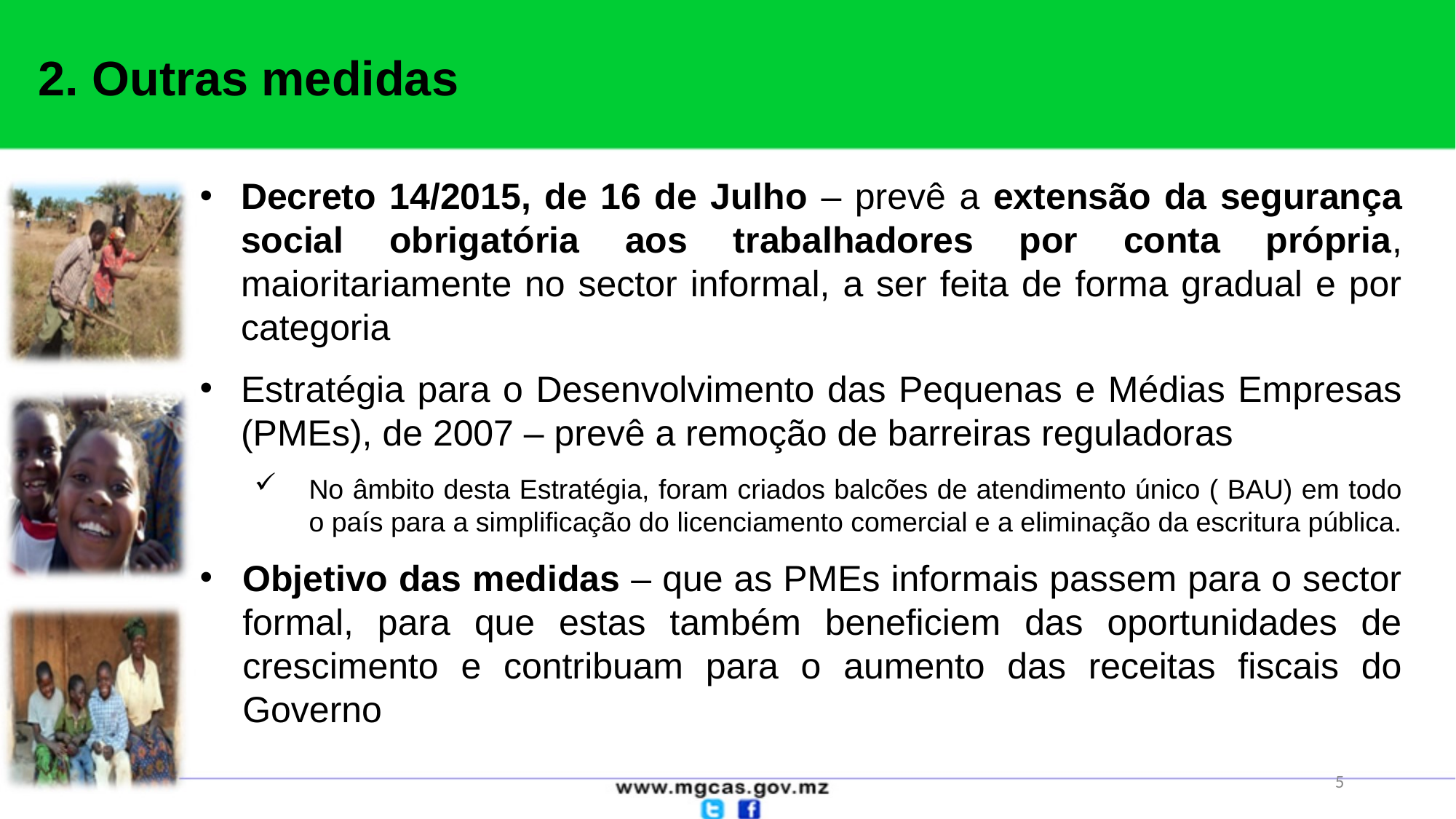

2. Outras medidas
Decreto 14/2015, de 16 de Julho – prevê a extensão da segurança social obrigatória aos trabalhadores por conta própria, maioritariamente no sector informal, a ser feita de forma gradual e por categoria
Estratégia para o Desenvolvimento das Pequenas e Médias Empresas (PMEs), de 2007 – prevê a remoção de barreiras reguladoras
No âmbito desta Estratégia, foram criados balcões de atendimento único ( BAU) em todo o país para a simplificação do licenciamento comercial e a eliminação da escritura pública.
Objetivo das medidas – que as PMEs informais passem para o sector formal, para que estas também beneficiem das oportunidades de crescimento e contribuam para o aumento das receitas fiscais do Governo

5